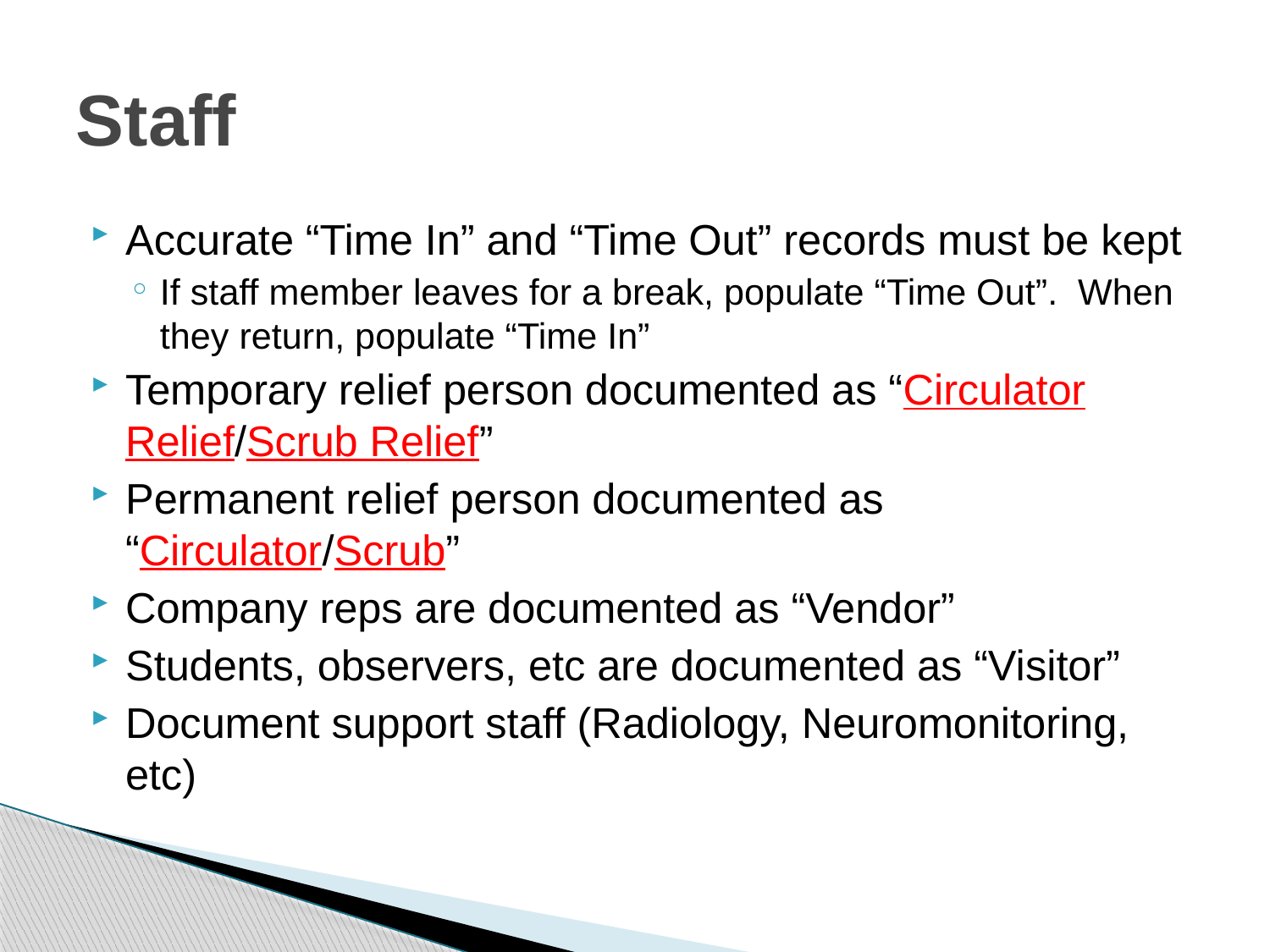

# Staff
Accurate “Time In” and “Time Out” records must be kept
If staff member leaves for a break, populate “Time Out”.  When they return, populate “Time In”
Temporary relief person documented as “Circulator Relief/Scrub Relief”
Permanent relief person documented as “Circulator/Scrub”
Company reps are documented as “Vendor”
Students, observers, etc are documented as “Visitor”
Document support staff (Radiology, Neuromonitoring, etc)